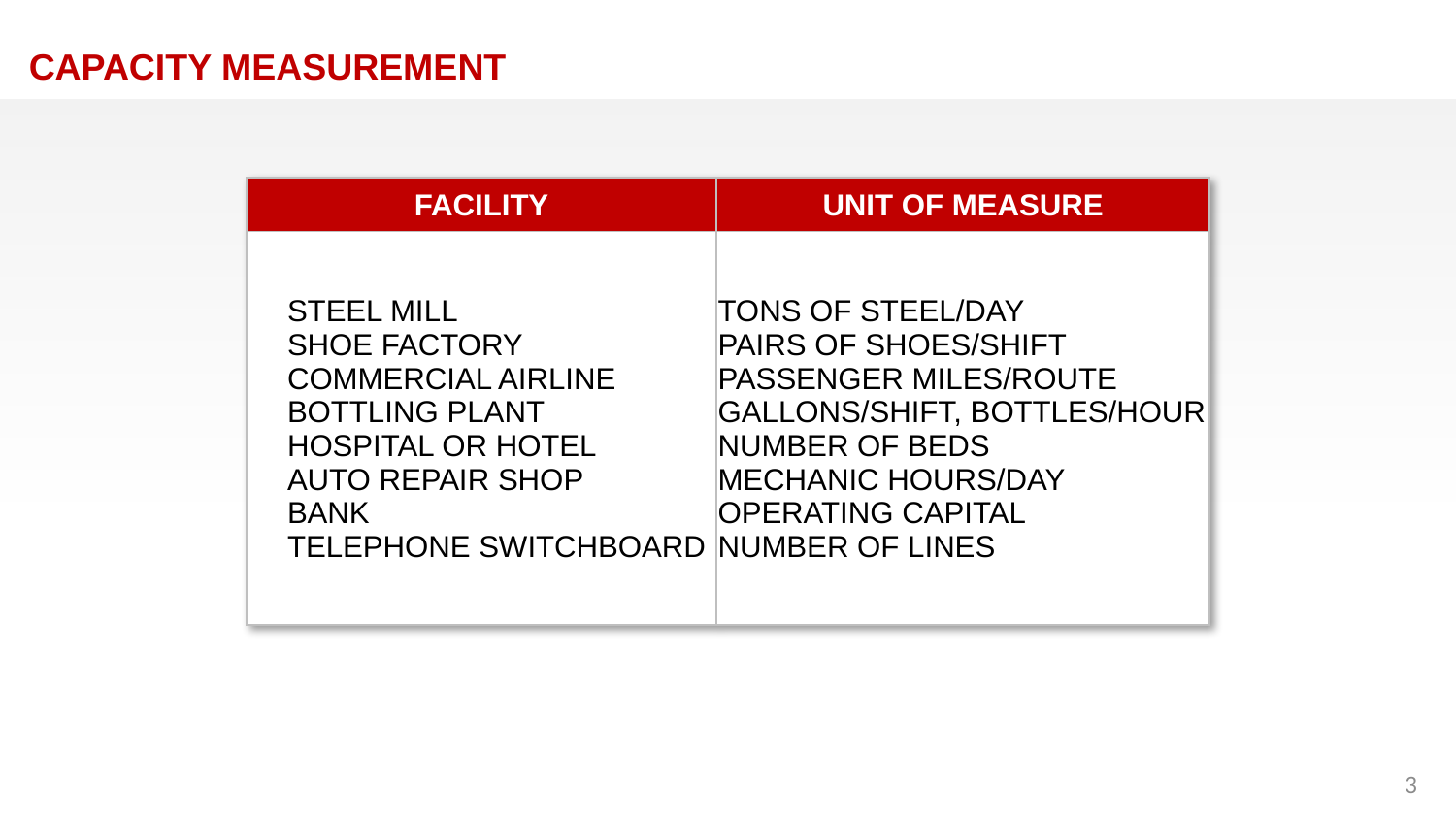

CAPACITY MEASUREMENT

| FACILITY | UNIT OF MEASURE |
| --- | --- |
| STEEL MILL SHOE FACTORY COMMERCIAL AIRLINE BOTTLING PLANT HOSPITAL OR HOTEL AUTO REPAIR SHOP BANK TELEPHONE SWITCHBOARD | TONS OF STEEL/DAY PAIRS OF SHOES/SHIFT PASSENGER MILES/ROUTE GALLONS/SHIFT, BOTTLES/HOUR NUMBER OF BEDS MECHANIC HOURS/DAY OPERATING CAPITAL NUMBER OF LINES |